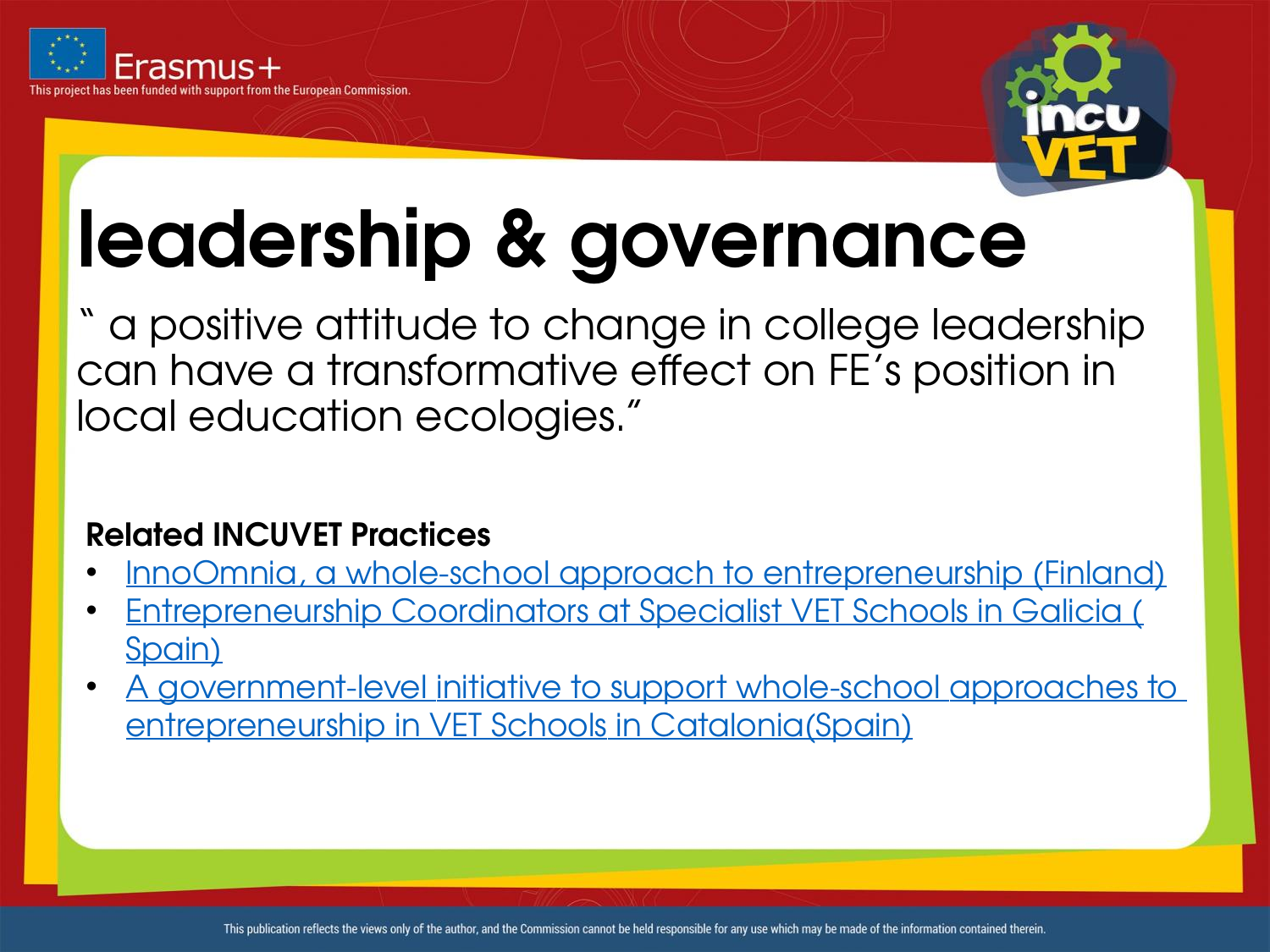

# leadership & governance
“ a positive attitude to change in college leadership can have a transformative effect on FE’s position in local education ecologies.”
Related INCUVET Practices
InnoOmnia, a whole-school approach to entrepreneurship (Finland)
Entrepreneurship Coordinators at Specialist VET Schools in Galicia (Spain)
A government-level initiative to support whole-school approaches to entrepreneurship in VET Schools in Catalonia(Spain)